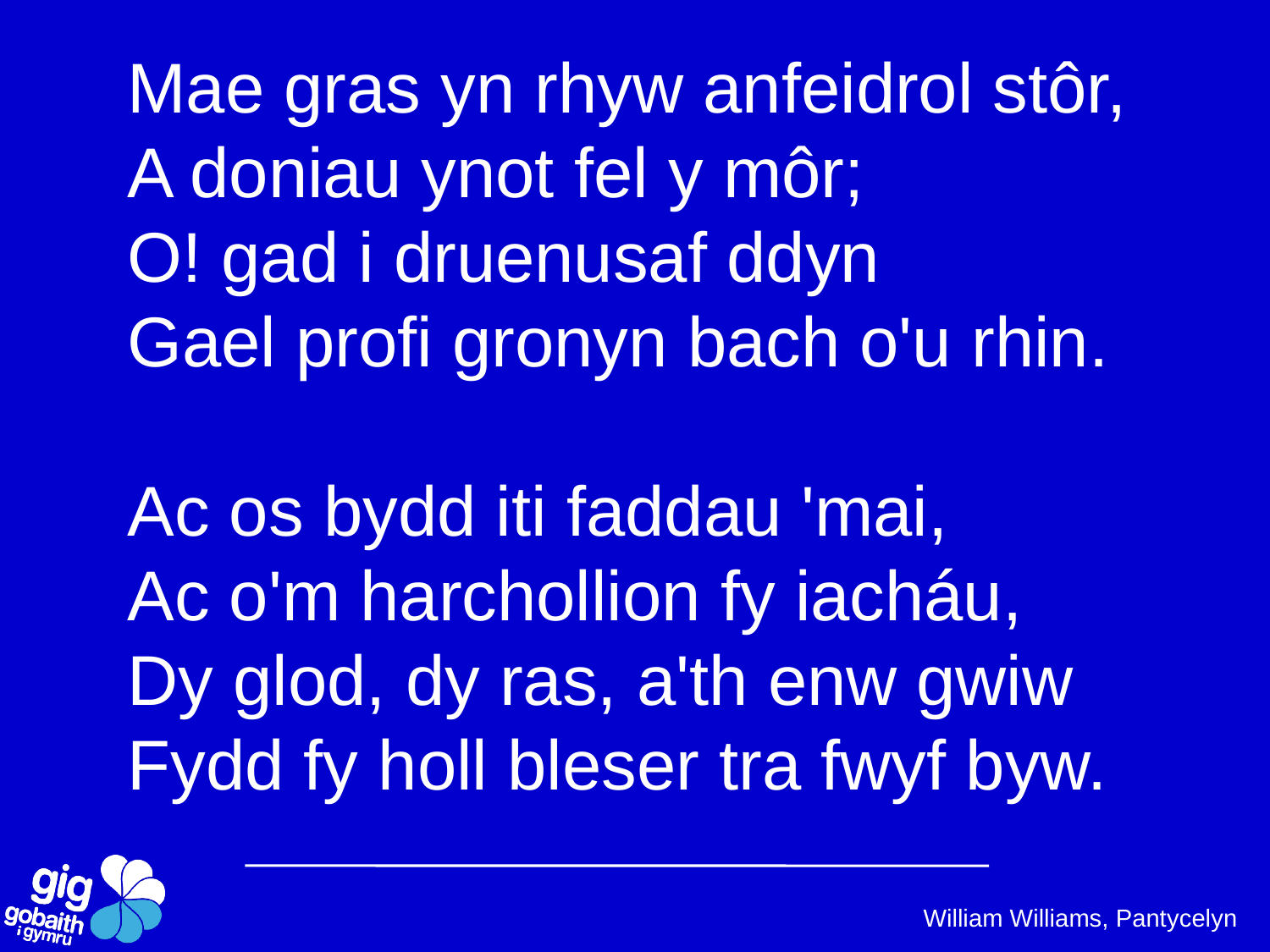

Mae gras yn rhyw anfeidrol stôr,
A doniau ynot fel y môr;
O! gad i druenusaf ddyn
Gael profi gronyn bach o'u rhin.

Ac os bydd iti faddau 'mai,
Ac o'm harchollion fy iacháu,
Dy glod, dy ras, a'th enw gwiw
Fydd fy holl bleser tra fwyf byw.
William Williams, Pantycelyn